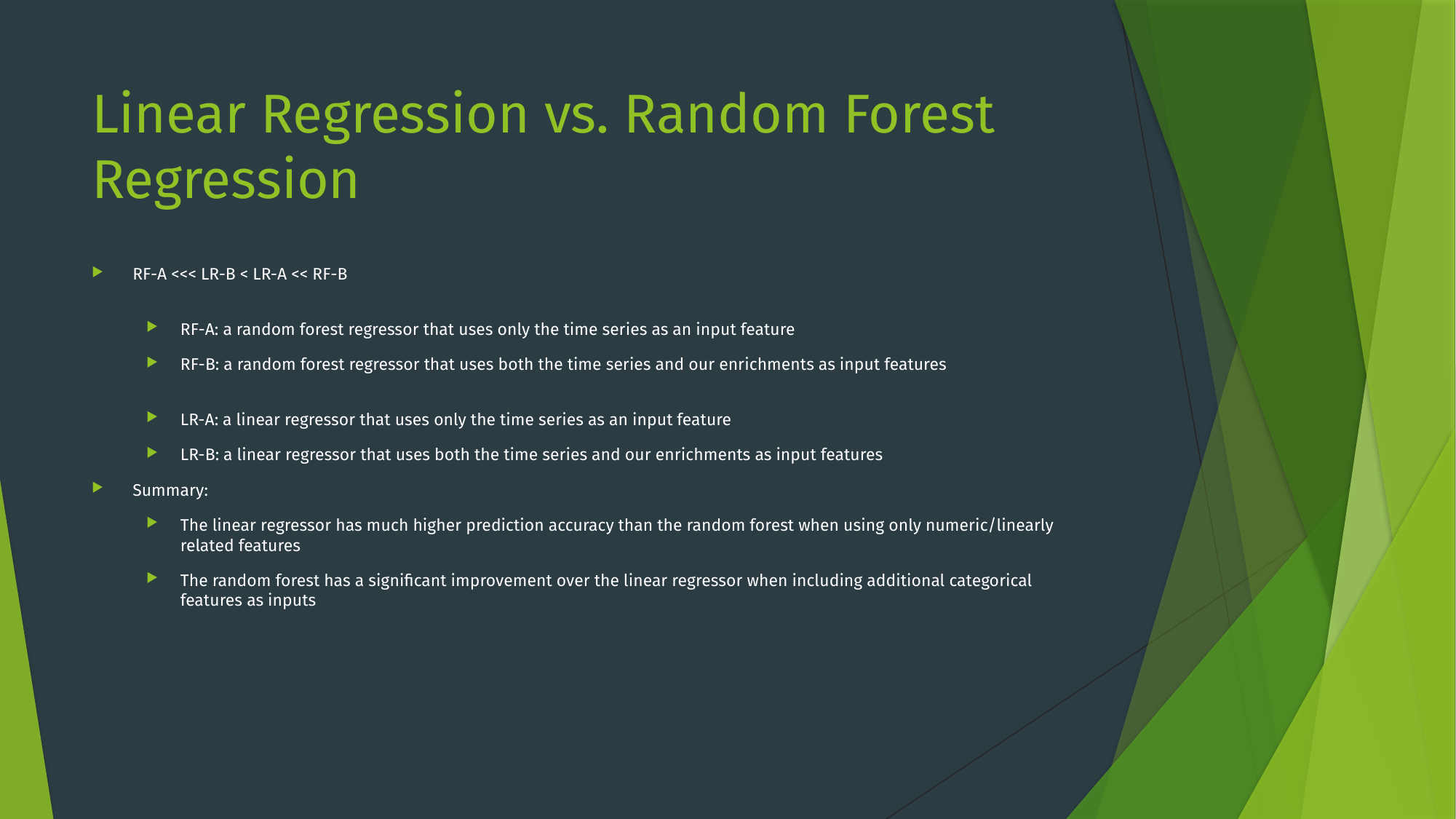

# Linear Regression vs. Random Forest Regression
RF-A <<< LR-B < LR-A << RF-B
RF-A: a random forest regressor that uses only the time series as an input feature
RF-B: a random forest regressor that uses both the time series and our enrichments as input features
LR-A: a linear regressor that uses only the time series as an input feature
LR-B: a linear regressor that uses both the time series and our enrichments as input features
Summary:
The linear regressor has much higher prediction accuracy than the random forest when using only numeric/linearly related features
The random forest has a significant improvement over the linear regressor when including additional categorical features as inputs